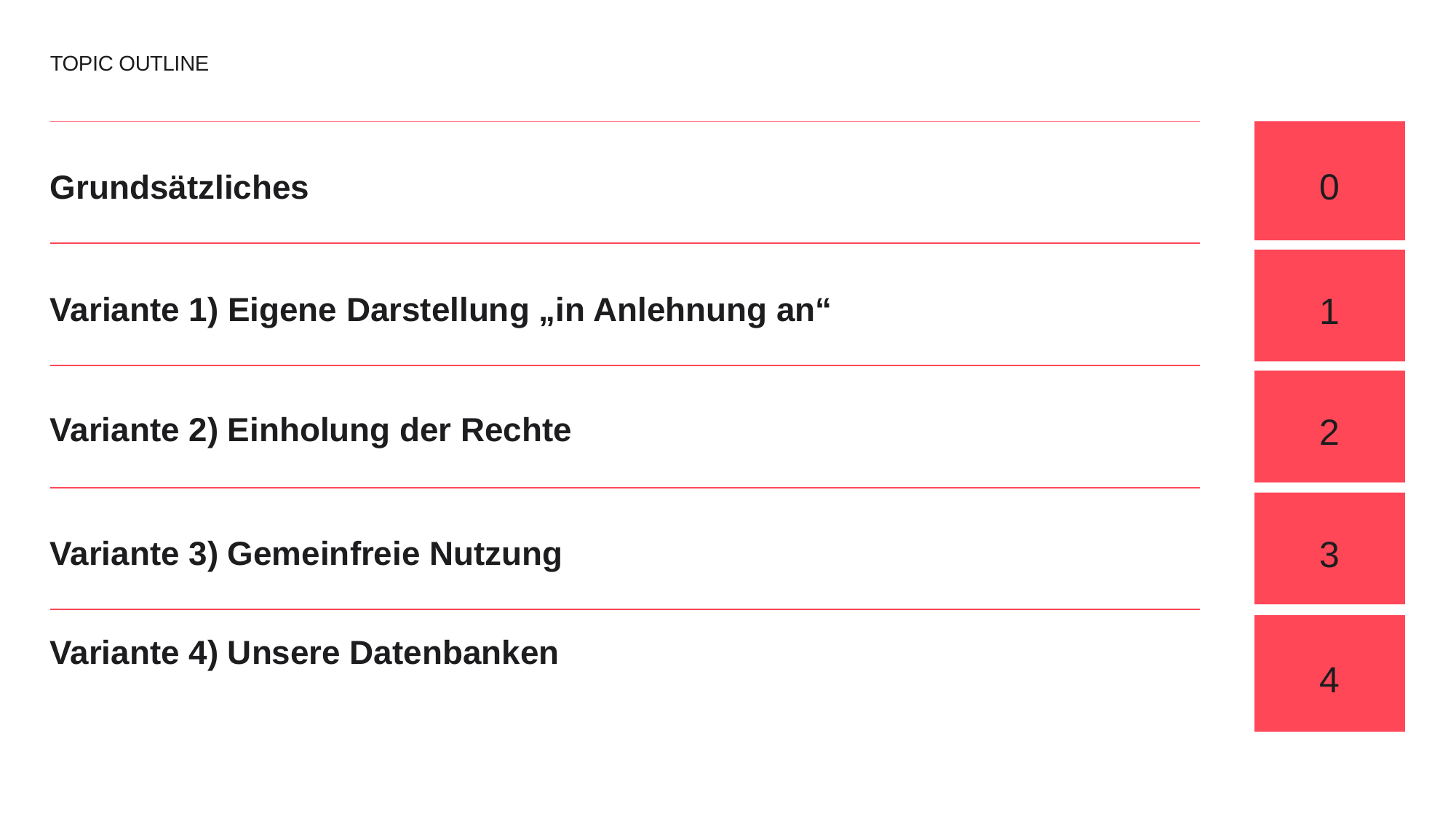

0
Grundsätzliches
Variante 1) Eigene Darstellung „in Anlehnung an“
1
Variante 2) Einholung der Rechte
2
Variante 3) Gemeinfreie Nutzung
3
Variante 4) Unsere Datenbanken

4